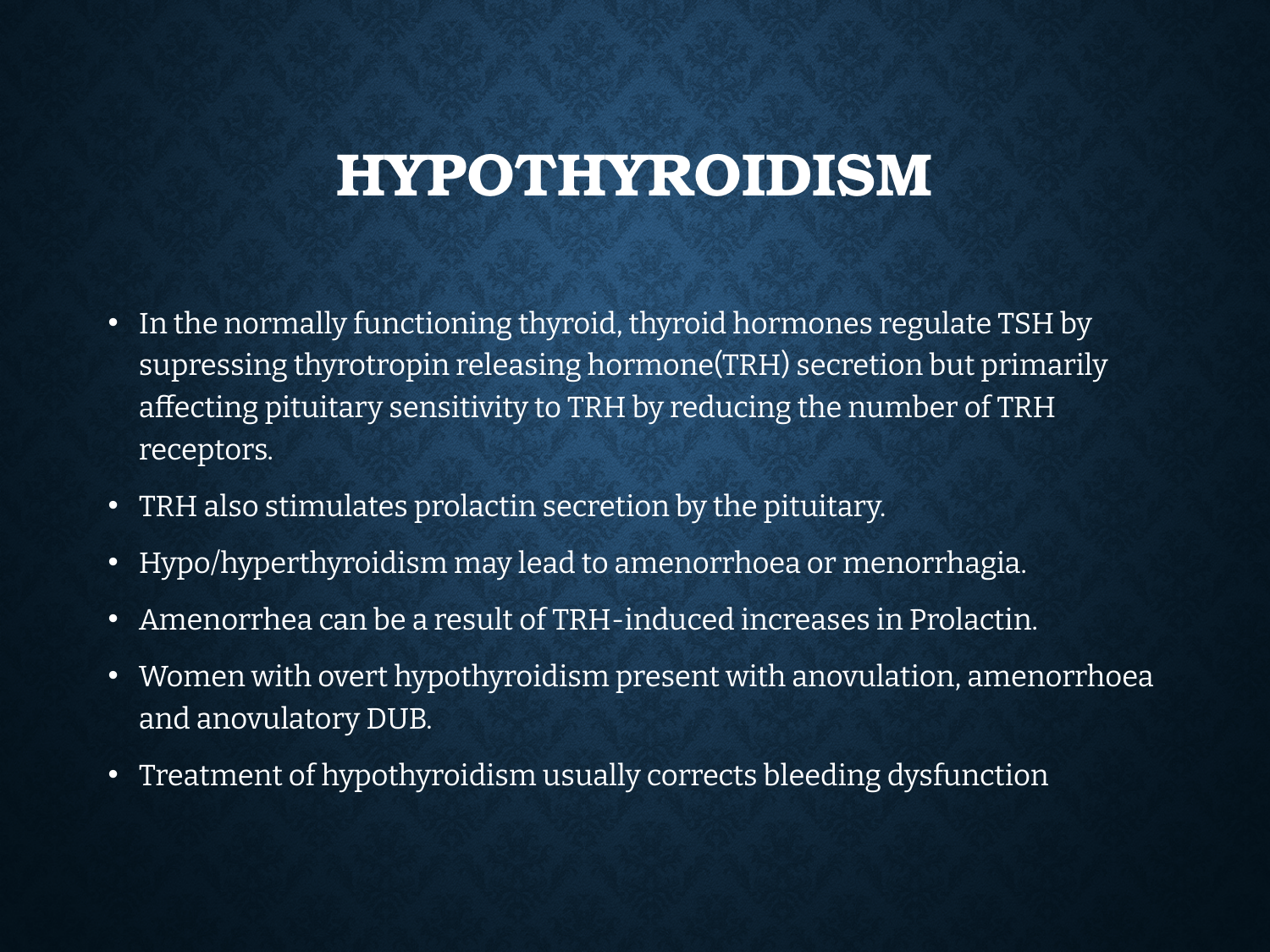

# Hypothyroidism
In the normally functioning thyroid, thyroid hormones regulate TSH by supressing thyrotropin releasing hormone(TRH) secretion but primarily affecting pituitary sensitivity to TRH by reducing the number of TRH receptors.
TRH also stimulates prolactin secretion by the pituitary.
Hypo/hyperthyroidism may lead to amenorrhoea or menorrhagia.
Amenorrhea can be a result of TRH-induced increases in Prolactin.
Women with overt hypothyroidism present with anovulation, amenorrhoea and anovulatory DUB.
Treatment of hypothyroidism usually corrects bleeding dysfunction